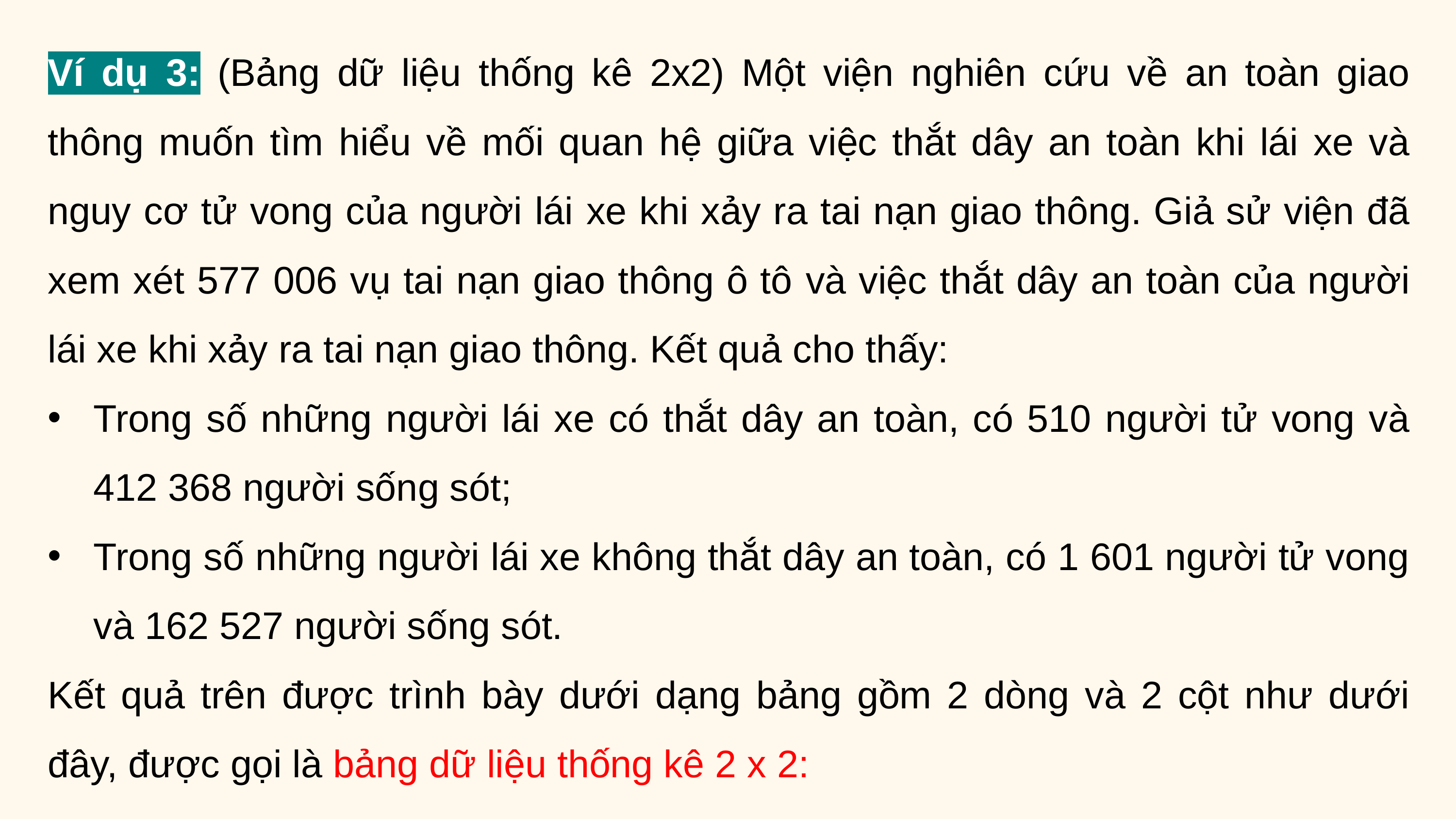

Ví dụ 3: (Bảng dữ liệu thống kê 2x2) Một viện nghiên cứu về an toàn giao thông muốn tìm hiểu về mối quan hệ giữa việc thắt dây an toàn khi lái xe và nguy cơ tử vong của người lái xe khi xảy ra tai nạn giao thông. Giả sử viện đã xem xét 577 006 vụ tai nạn giao thông ô tô và việc thắt dây an toàn của người lái xe khi xảy ra tai nạn giao thông. Kết quả cho thấy:
Trong số những người lái xe có thắt dây an toàn, có 510 người tử vong và 412 368 người sống sót;
Trong số những người lái xe không thắt dây an toàn, có 1 601 người tử vong và 162 527 người sống sót.
Kết quả trên được trình bày dưới dạng bảng gồm 2 dòng và 2 cột như dưới đây, được gọi là bảng dữ liệu thống kê 2 x 2: